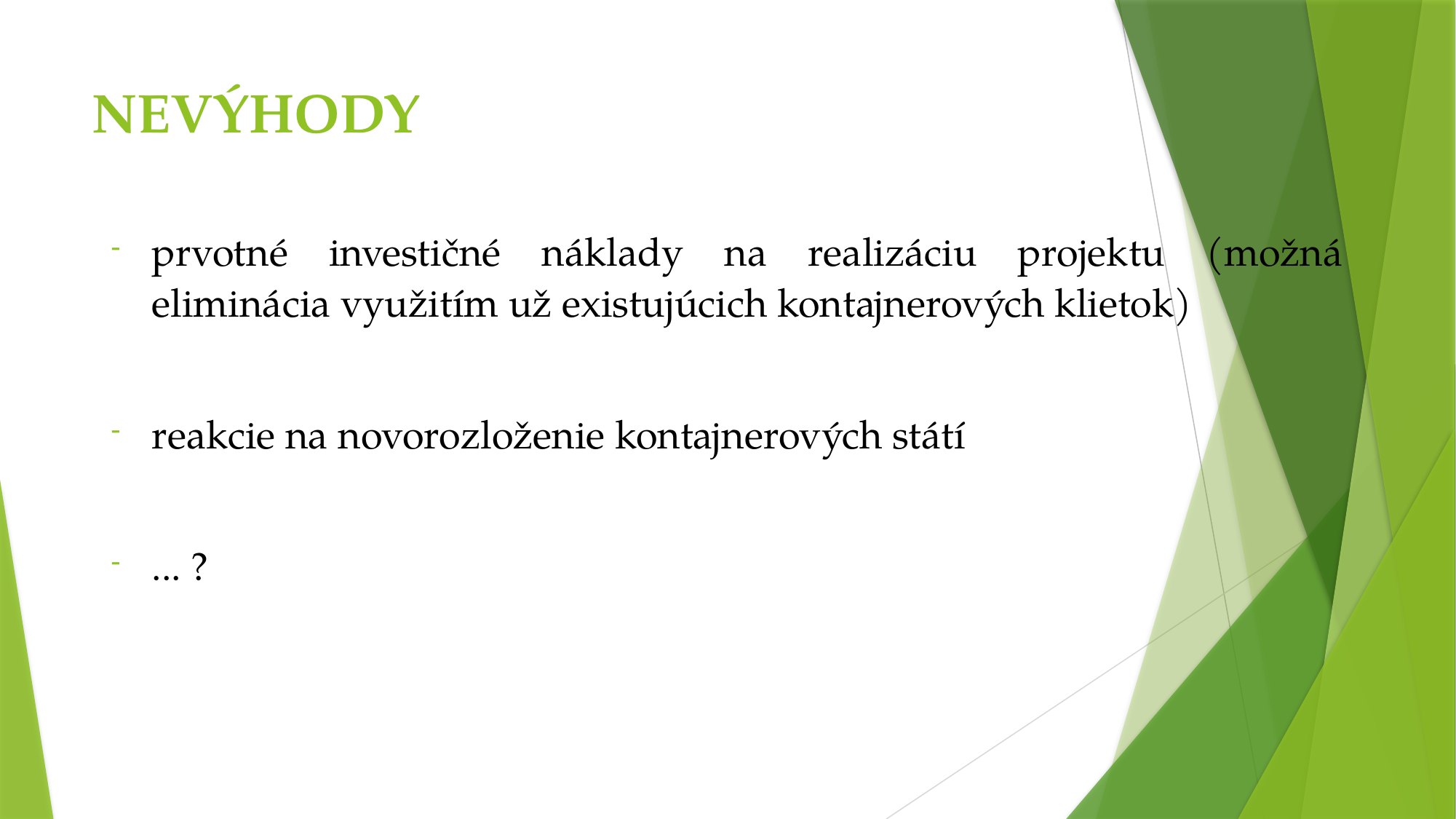

# Nevýhody
prvotné investičné náklady na realizáciu projektu (možná eliminácia využitím už existujúcich kontajnerových klietok)

reakcie na novorozloženie kontajnerových státí

... ?